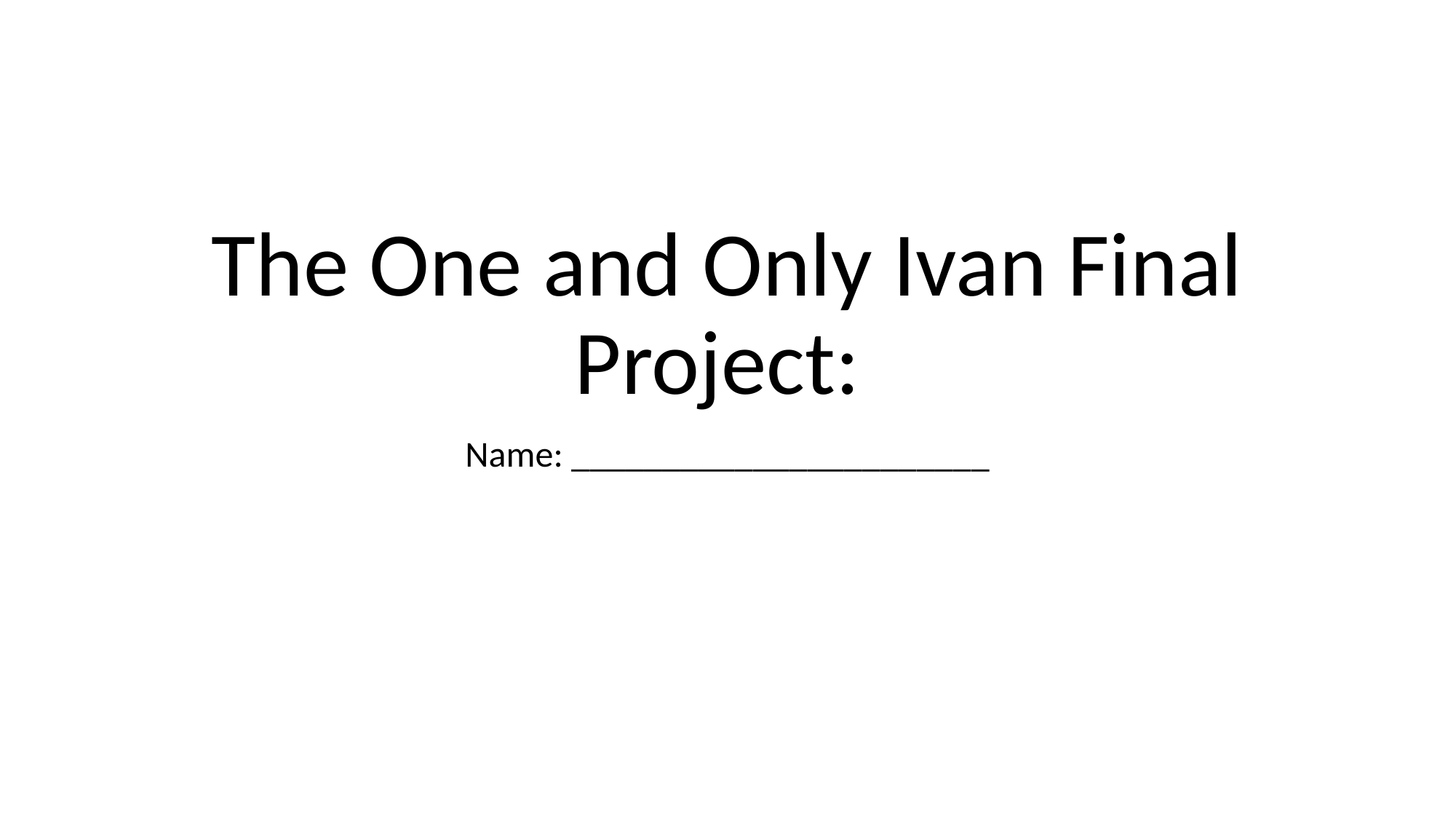

# The One and Only Ivan Final Project:
Name: _______________________